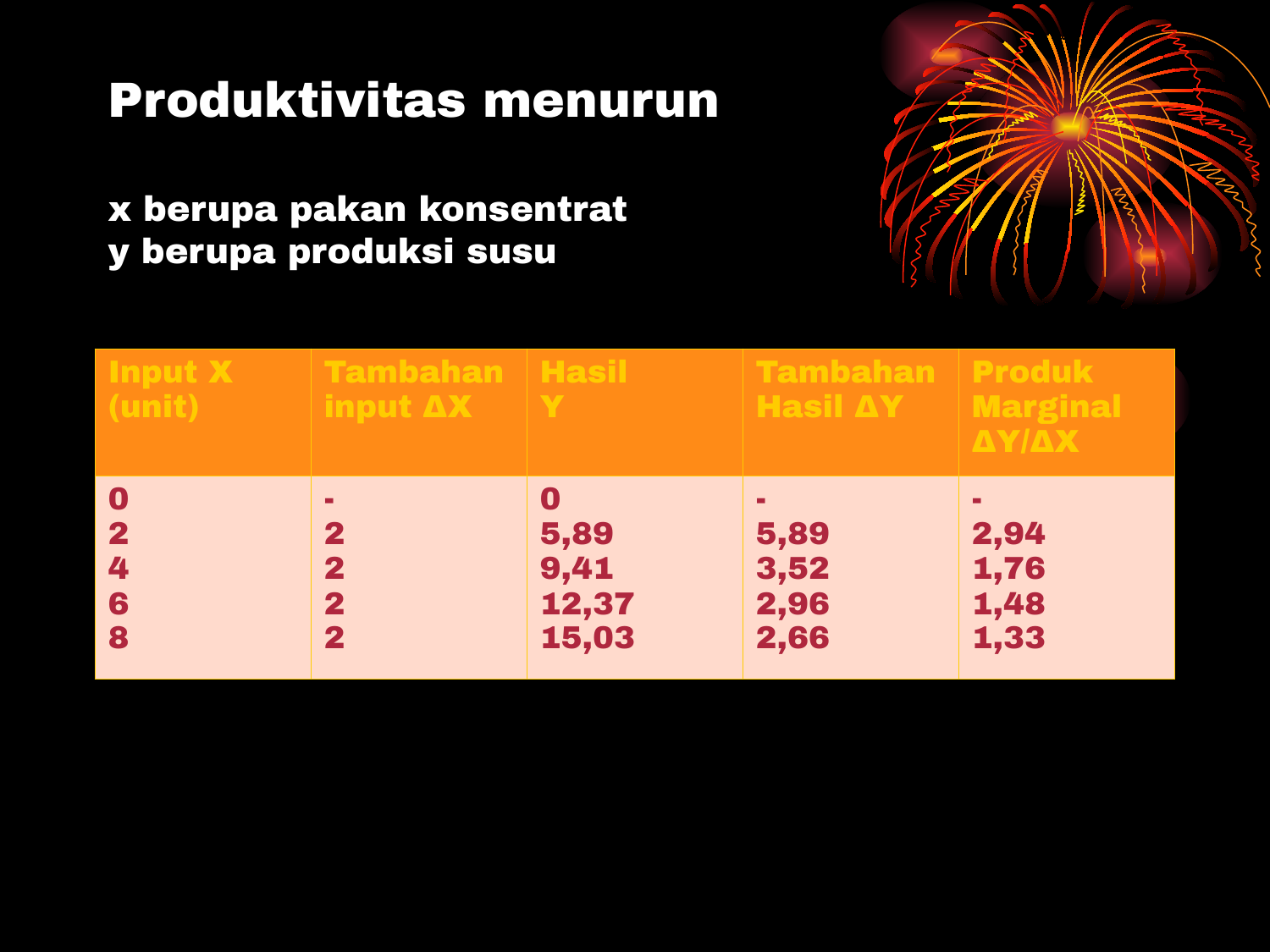

# Produktivitas menurun x berupa pakan konsentrat y berupa produksi susu
| Input X (unit) | Tambahan input ΔX | Hasil Y | Tambahan Hasil ΔY | Produk Marginal ΔY/ΔX |
| --- | --- | --- | --- | --- |
| 0 2 4 6 8 | - 2 2 2 2 | 0 5,89 9,41 12,37 15,03 | - 5,89 3,52 2,96 2,66 | - 2,94 1,76 1,48 1,33 |